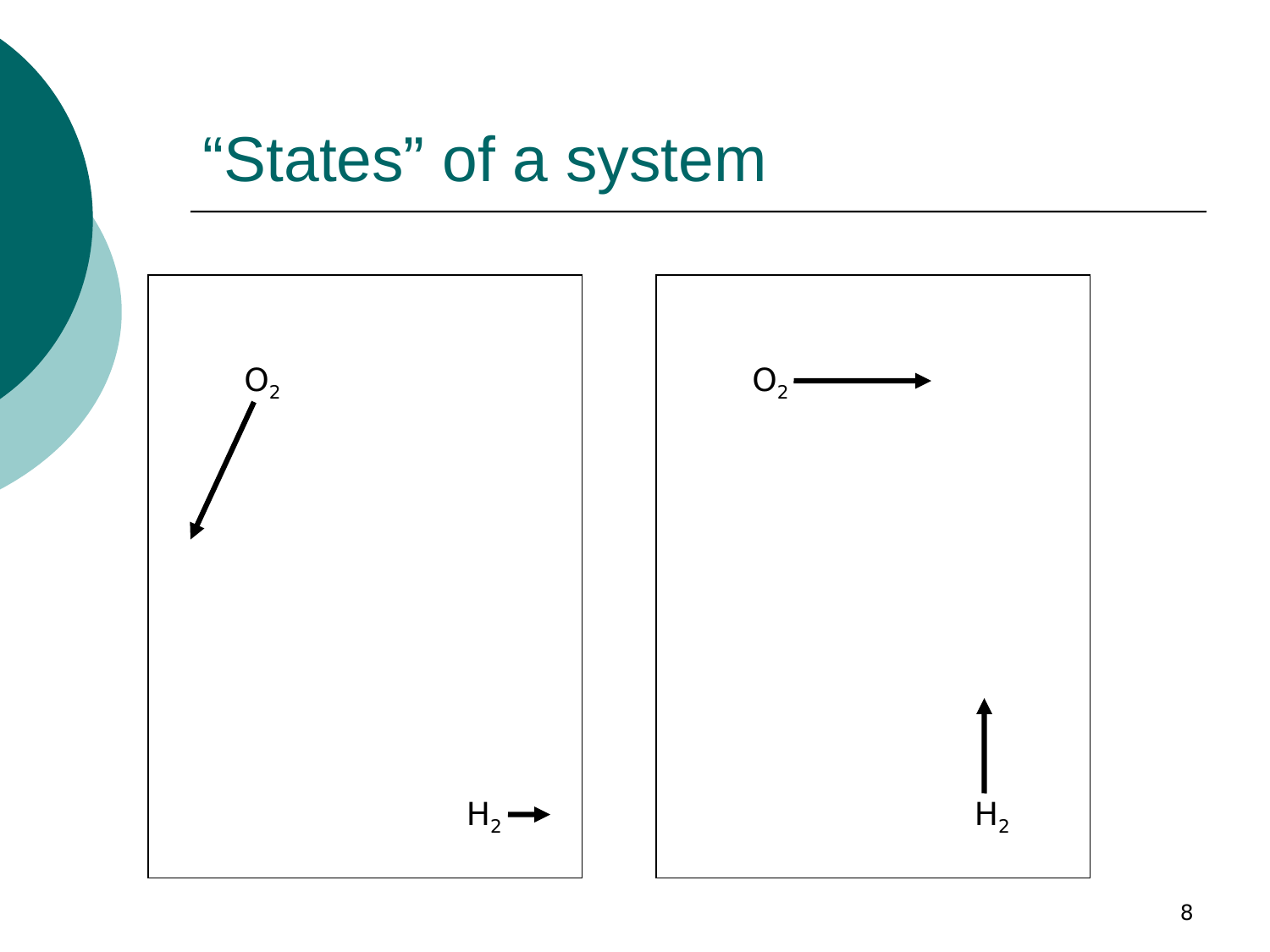

# “States” of a system

O2
O2

H2
H2

8